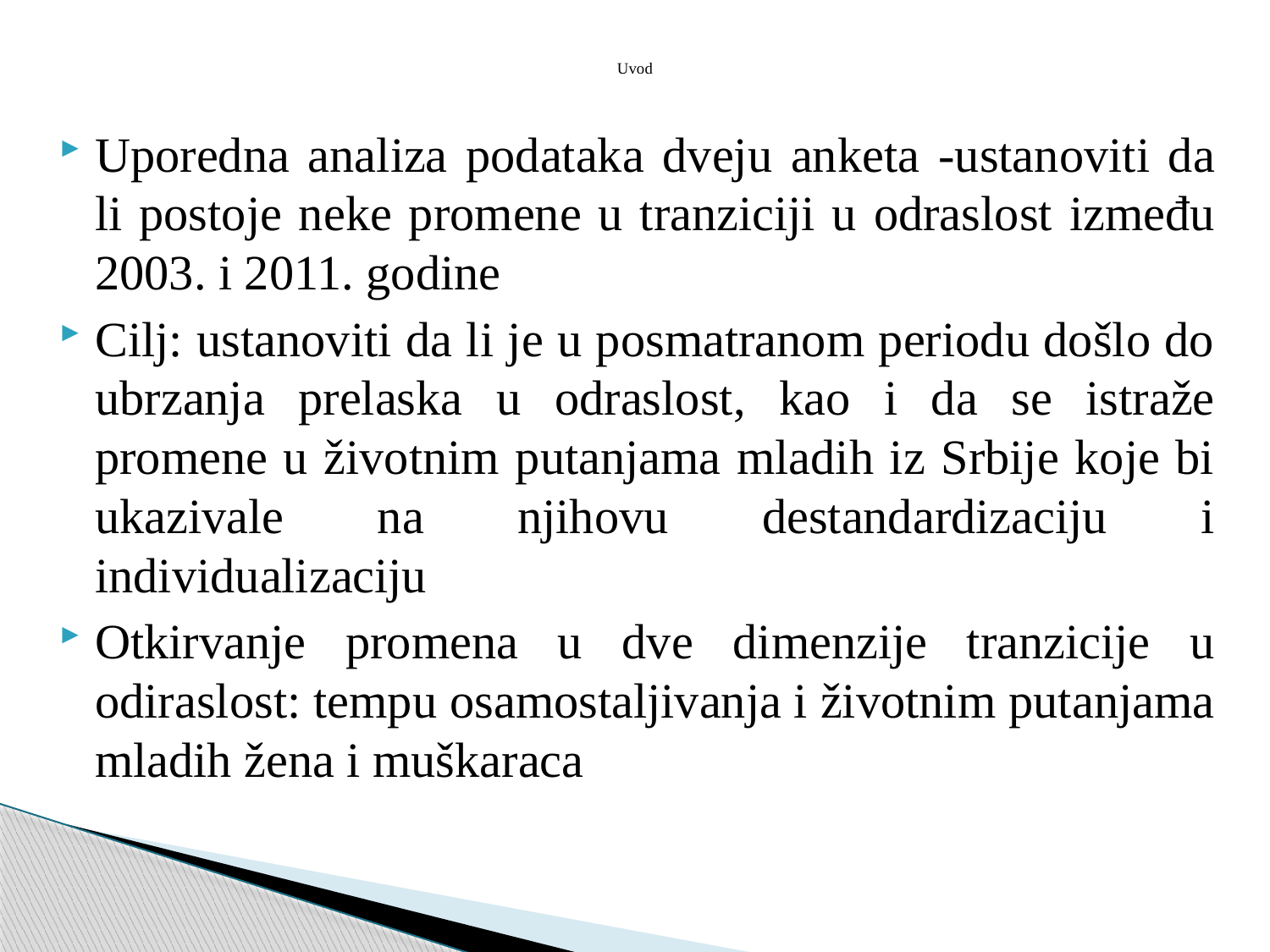

# Uvod
Uporedna analiza podataka dveju anketa -ustanoviti da li postoje neke promene u tranziciji u odraslost između 2003. i 2011. godine
Cilj: ustanoviti da li je u posmatranom periodu došlo do ubrzanja prelaska u odraslost, kao i da se istraže promene u životnim putanjama mladih iz Srbije koje bi ukazivale na njihovu destandardizaciju i individualizaciju
Otkirvanje promena u dve dimenzije tranzicije u odiraslost: tempu osamostaljivanja i životnim putanjama mladih žena i muškaraca